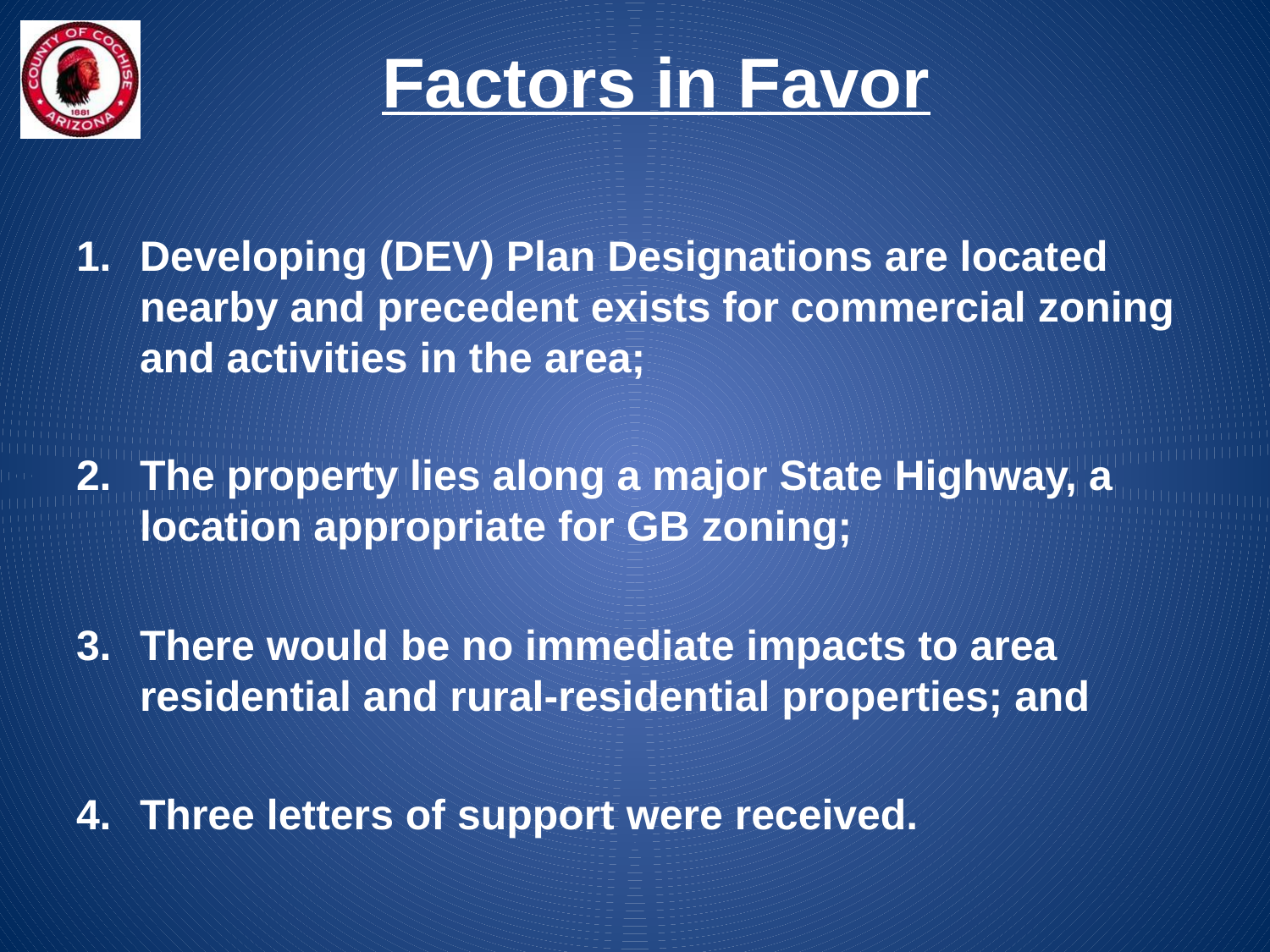

# Factors in Favor
Developing (DEV) Plan Designations are located nearby and precedent exists for commercial zoning and activities in the area;

The property lies along a major State Highway, a location appropriate for GB zoning;

There would be no immediate impacts to area residential and rural-residential properties; and

Three letters of support were received.